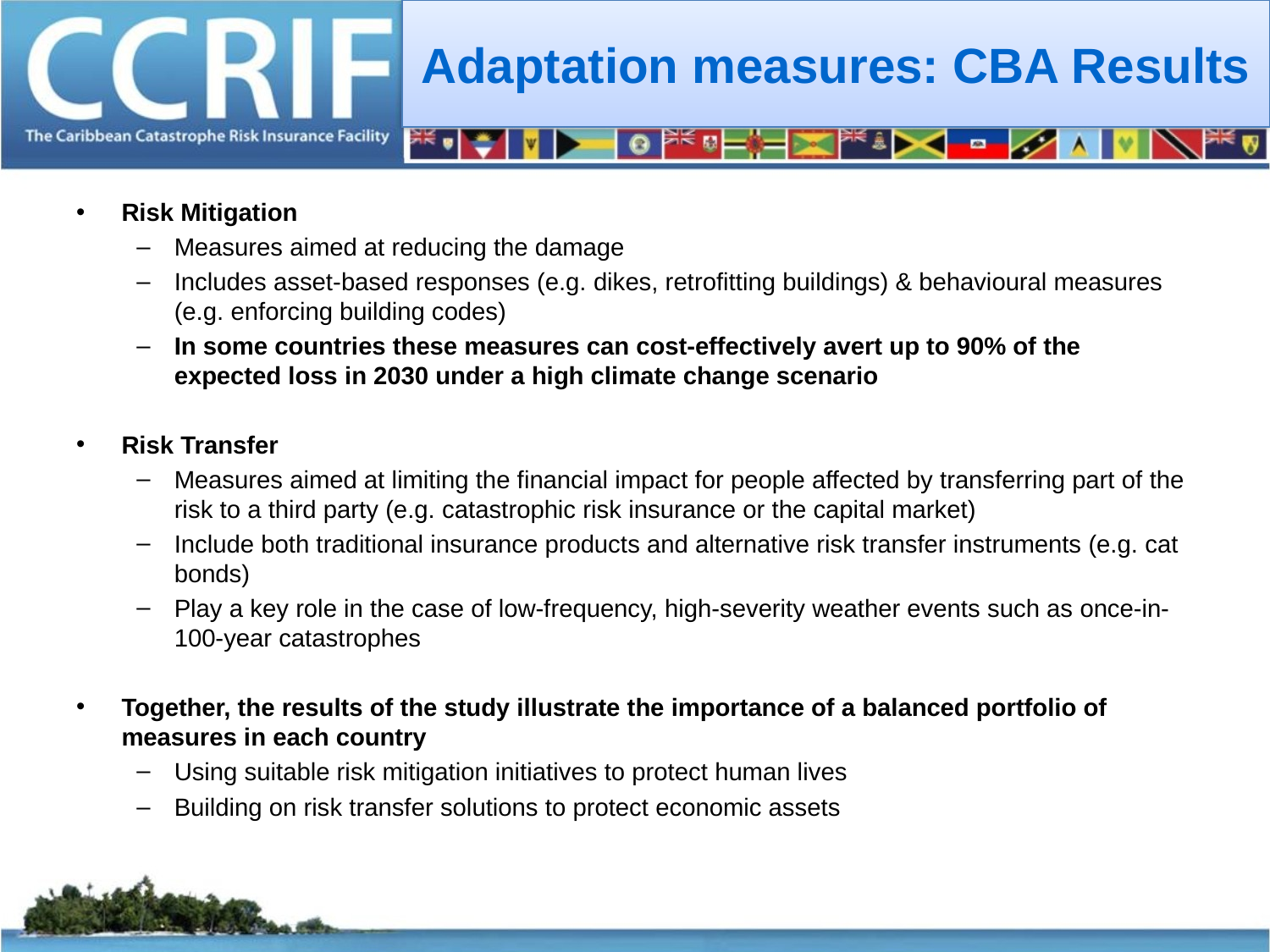

# Adaptation measures: CBA Results
Risk Mitigation
Measures aimed at reducing the damage
Includes asset-based responses (e.g. dikes, retrofitting buildings) & behavioural measures (e.g. enforcing building codes)
In some countries these measures can cost-effectively avert up to 90% of the expected loss in 2030 under a high climate change scenario

Risk Transfer
Measures aimed at limiting the financial impact for people affected by transferring part of the risk to a third party (e.g. catastrophic risk insurance or the capital market)
Include both traditional insurance products and alternative risk transfer instruments (e.g. cat bonds)
Play a key role in the case of low-frequency, high-severity weather events such as once-in-100-year catastrophes

Together, the results of the study illustrate the importance of a balanced portfolio of measures in each country
Using suitable risk mitigation initiatives to protect human lives
Building on risk transfer solutions to protect economic assets